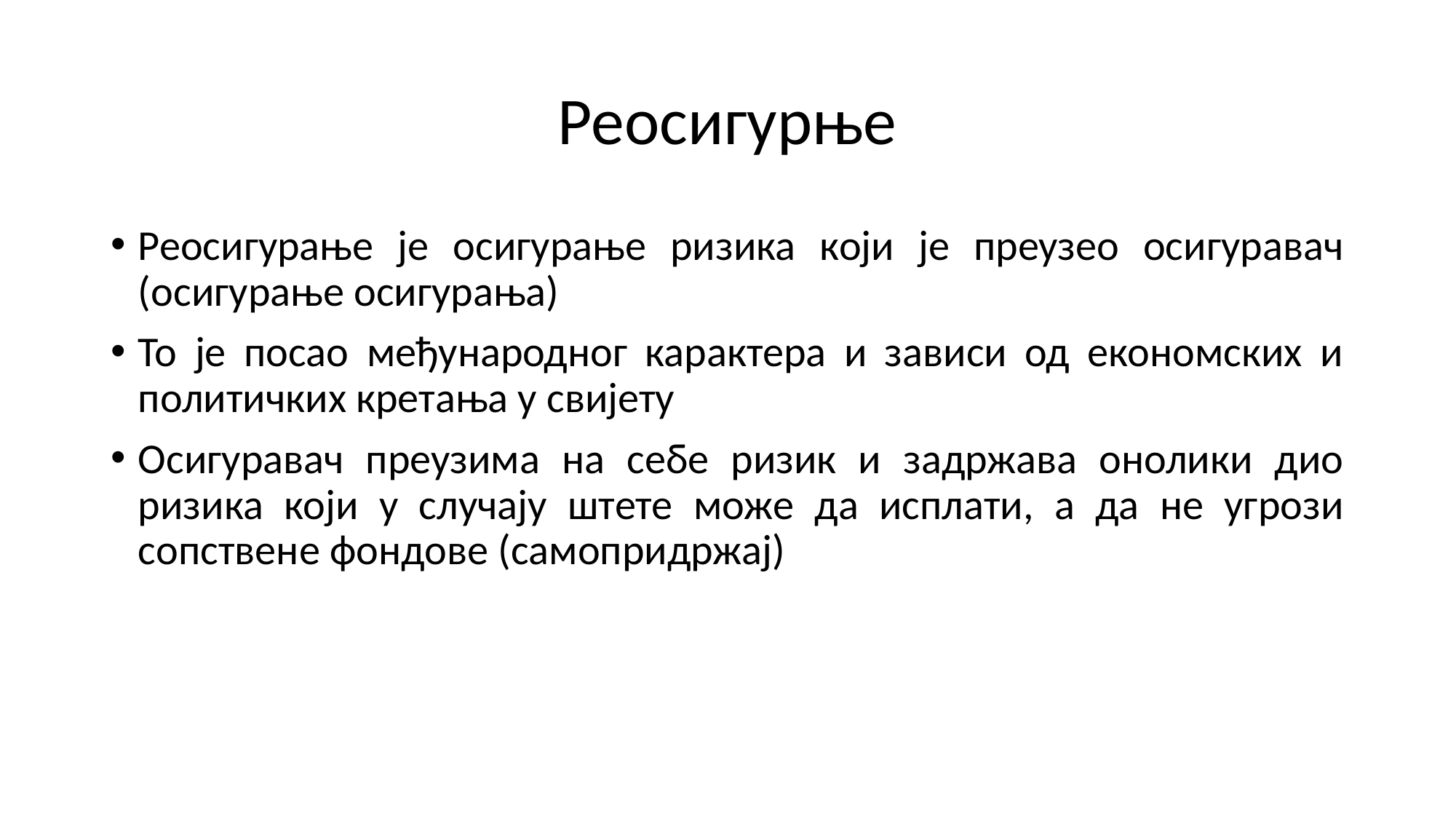

# Реосигурње
Реосигурање је осигурање ризика који је преузео осигуравач (осигурање осигурања)
То је посао међународног карактера и зависи од економских и политичких кретања у свијету
Осигуравач преузима на себе ризик и задржава онолики дио ризика који у случају штете може да исплати, а да не угрози сопствене фондове (самопридржај)